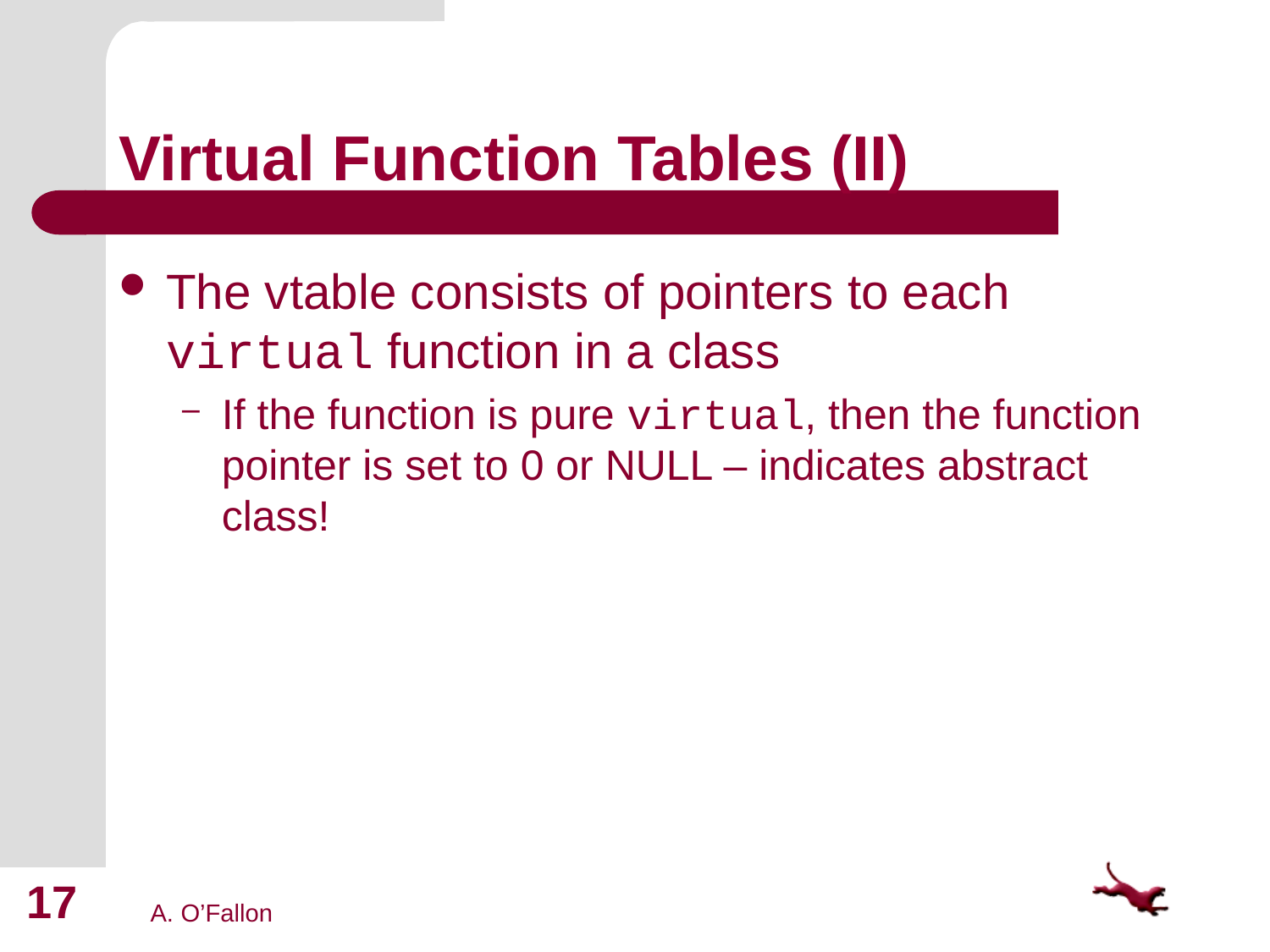

# Virtual Function Tables (II)
The vtable consists of pointers to each virtual function in a class
If the function is pure virtual, then the function pointer is set to 0 or NULL – indicates abstract class!
17
A. O’Fallon